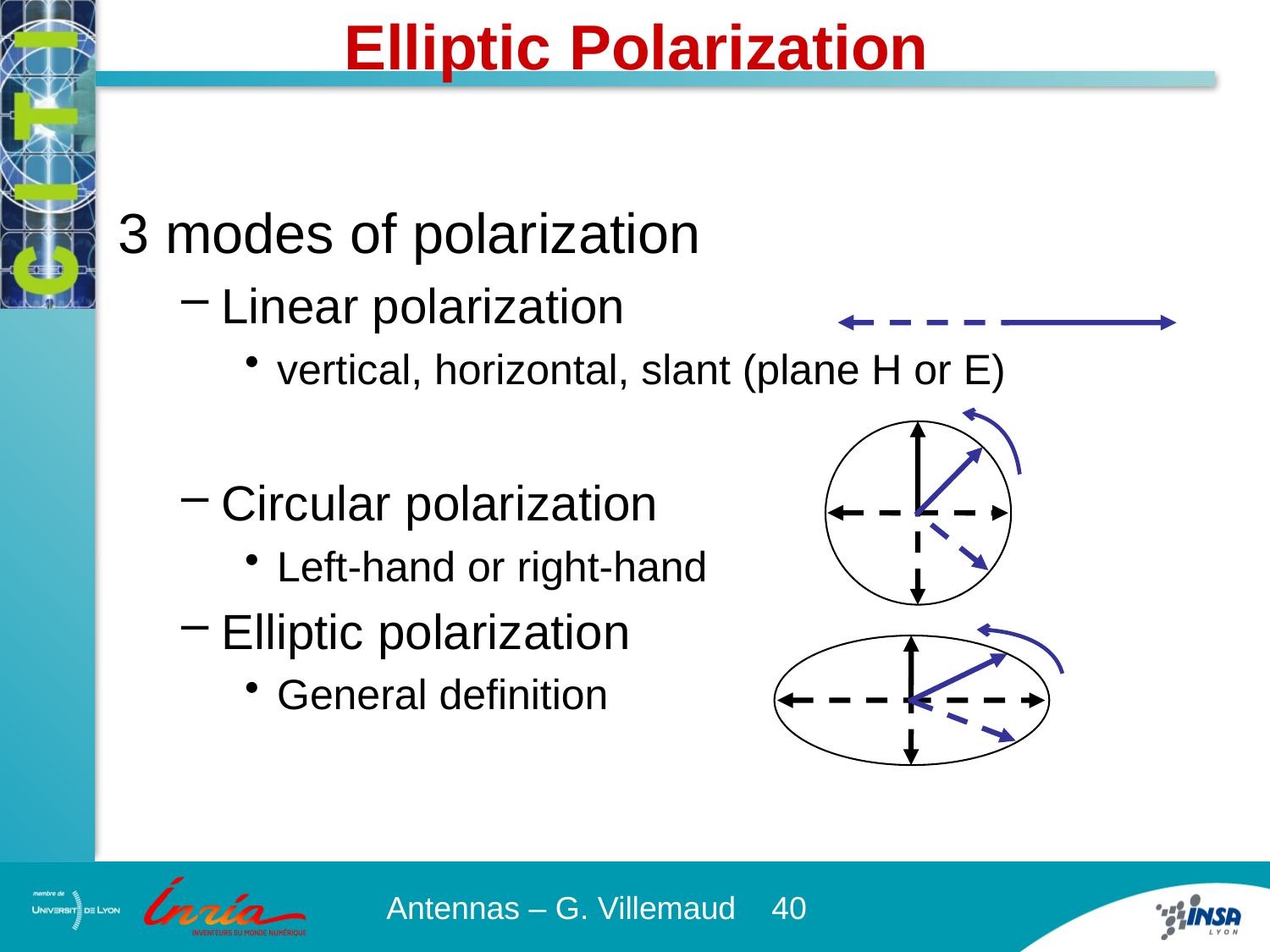

Elliptic Polarization

3 modes of polarization
Linear polarization
vertical, horizontal, slant (plane H or E)

Circular polarization
Left-hand or right-hand
Elliptic polarization
General definition